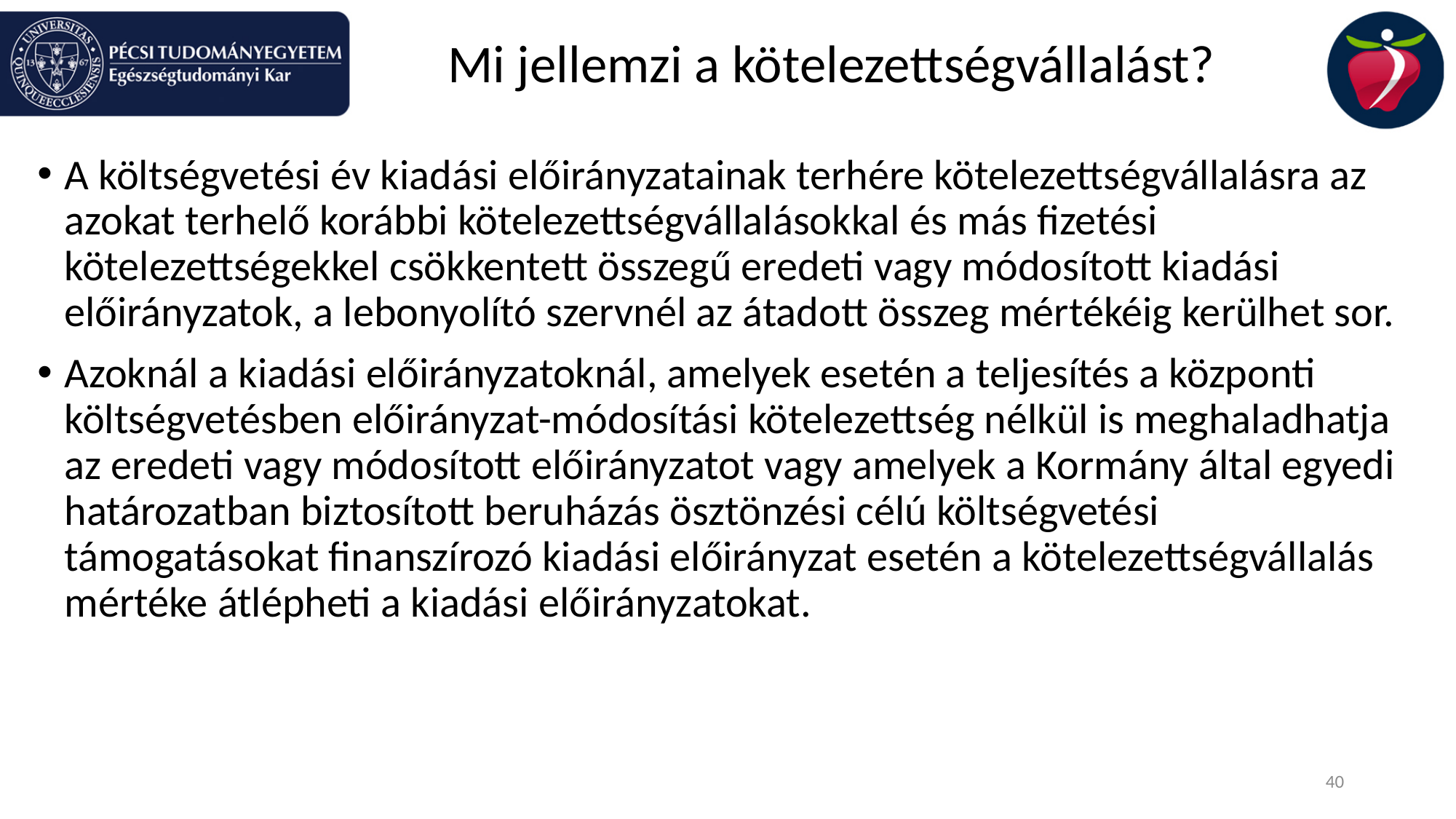

# Mi jellemzi a kötelezettségvállalást?
A költségvetési év kiadási előirányzatainak terhére kötelezettségvállalásra az azokat terhelő korábbi kötelezettségvállalásokkal és más fizetési kötelezettségekkel csökkentett összegű eredeti vagy módosított kiadási előirányzatok, a lebonyolító szervnél az átadott összeg mértékéig kerülhet sor.
Azoknál a kiadási előirányzatoknál, amelyek esetén a teljesítés a központi költségvetésben előirányzat-módosítási kötelezettség nélkül is meghaladhatja az eredeti vagy módosított előirányzatot vagy amelyek a Kormány által egyedi határozatban biztosított beruházás ösztönzési célú költségvetési támogatásokat finanszírozó kiadási előirányzat esetén a kötelezettségvállalás mértéke átlépheti a kiadási előirányzatokat.

40